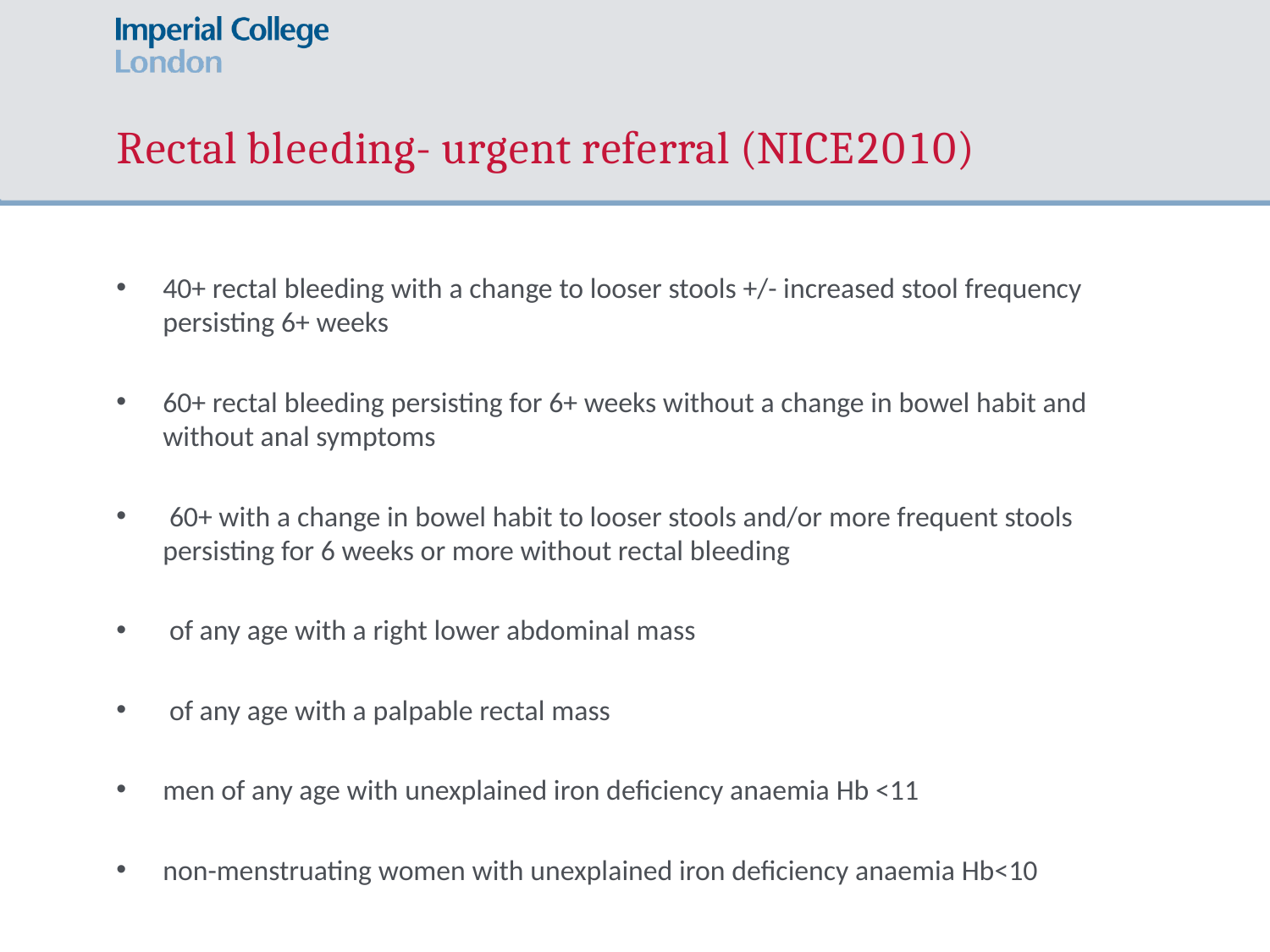

# Rectal bleeding- urgent referral (NICE2010)
40+ rectal bleeding with a change to looser stools +/- increased stool frequency persisting 6+ weeks

60+ rectal bleeding persisting for 6+ weeks without a change in bowel habit and without anal symptoms

 60+ with a change in bowel habit to looser stools and/or more frequent stools persisting for 6 weeks or more without rectal bleeding

 of any age with a right lower abdominal mass

 of any age with a palpable rectal mass

men of any age with unexplained iron deficiency anaemia Hb <11

non-menstruating women with unexplained iron deficiency anaemia Hb<10